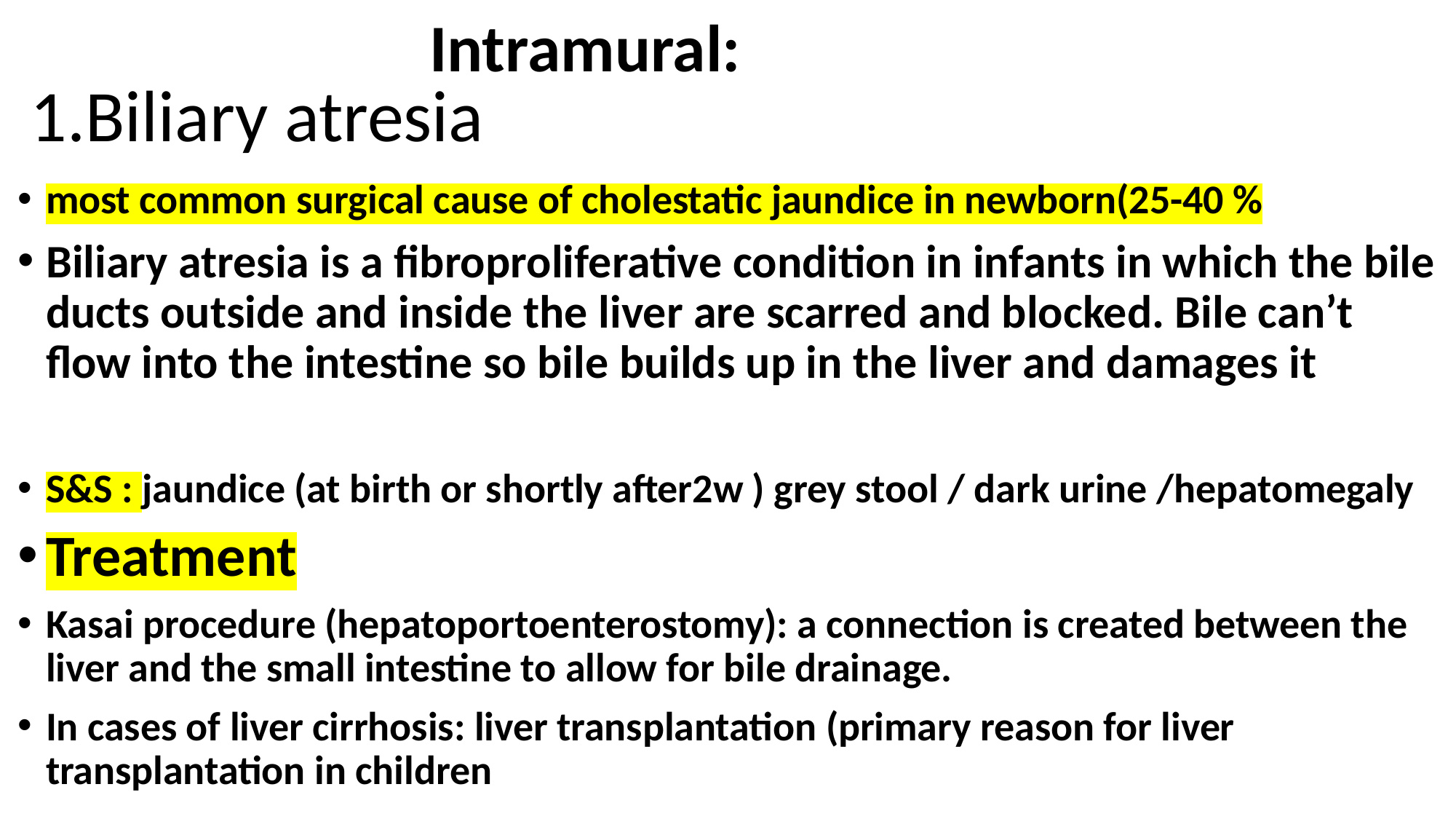

Intramural:
# 1.Biliary atresia

most common surgical cause of cholestatic jaundice in newborn(25-40 %
Biliary atresia is a fibroproliferative condition in infants in which the bile ducts outside and inside the liver are scarred and blocked. Bile can’t flow into the intestine so bile builds up in the liver and damages it

S&S : jaundice (at birth or shortly after2w ) grey stool / dark urine /hepatomegaly
Treatment
Kasai procedure (hepatoportoenterostomy): a connection is created between the liver and the small intestine to allow for bile drainage.
In cases of liver cirrhosis: liver transplantation (primary reason for liver transplantation in children